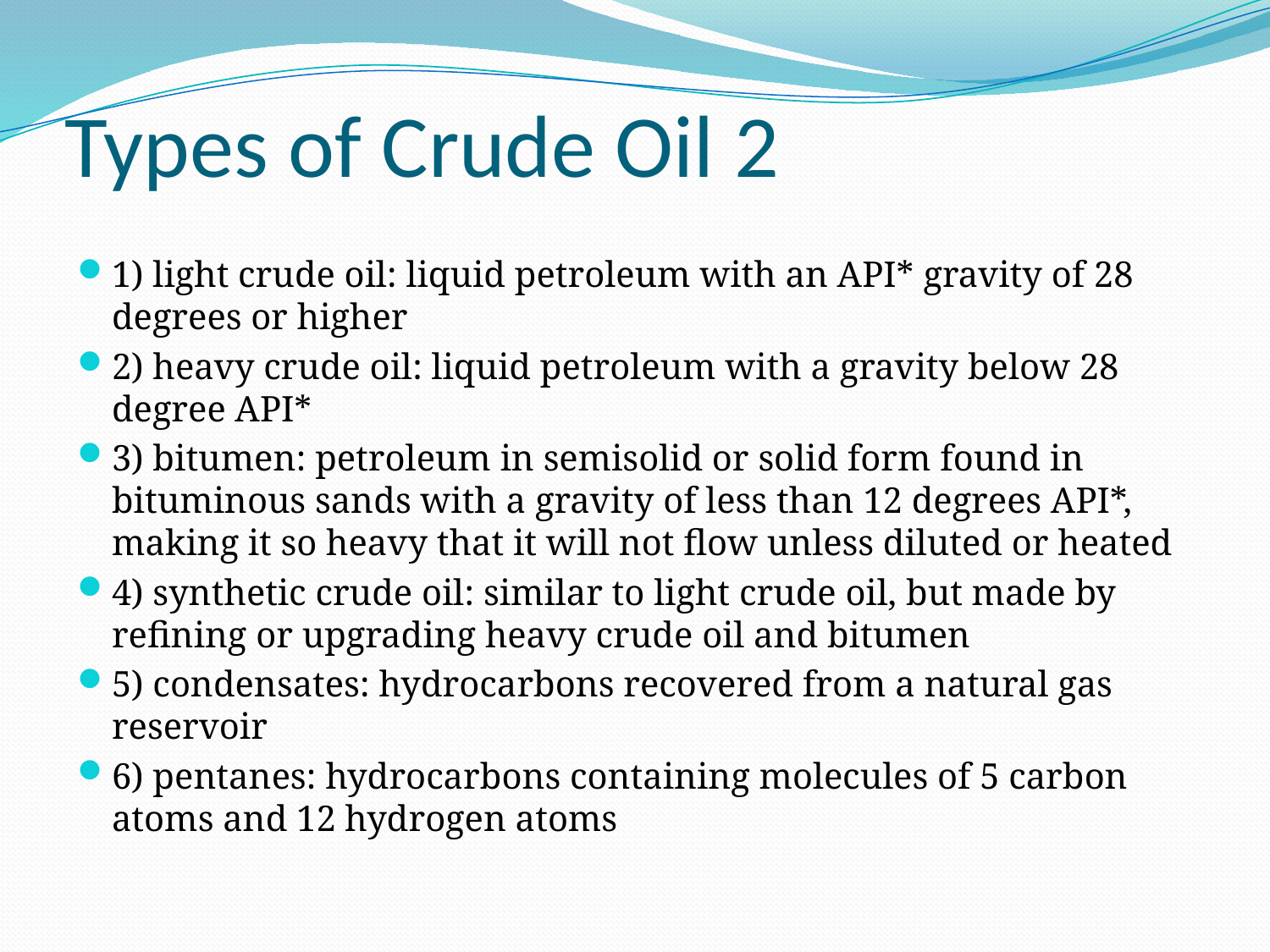

# Types of Crude Oil 2
1) light crude oil: liquid petroleum with an API* gravity of 28 degrees or higher
2) heavy crude oil: liquid petroleum with a gravity below 28 degree API*
3) bitumen: petroleum in semisolid or solid form found in bituminous sands with a gravity of less than 12 degrees API*, making it so heavy that it will not flow unless diluted or heated
4) synthetic crude oil: similar to light crude oil, but made by refining or upgrading heavy crude oil and bitumen
5) condensates: hydrocarbons recovered from a natural gas reservoir
6) pentanes: hydrocarbons containing molecules of 5 carbon atoms and 12 hydrogen atoms